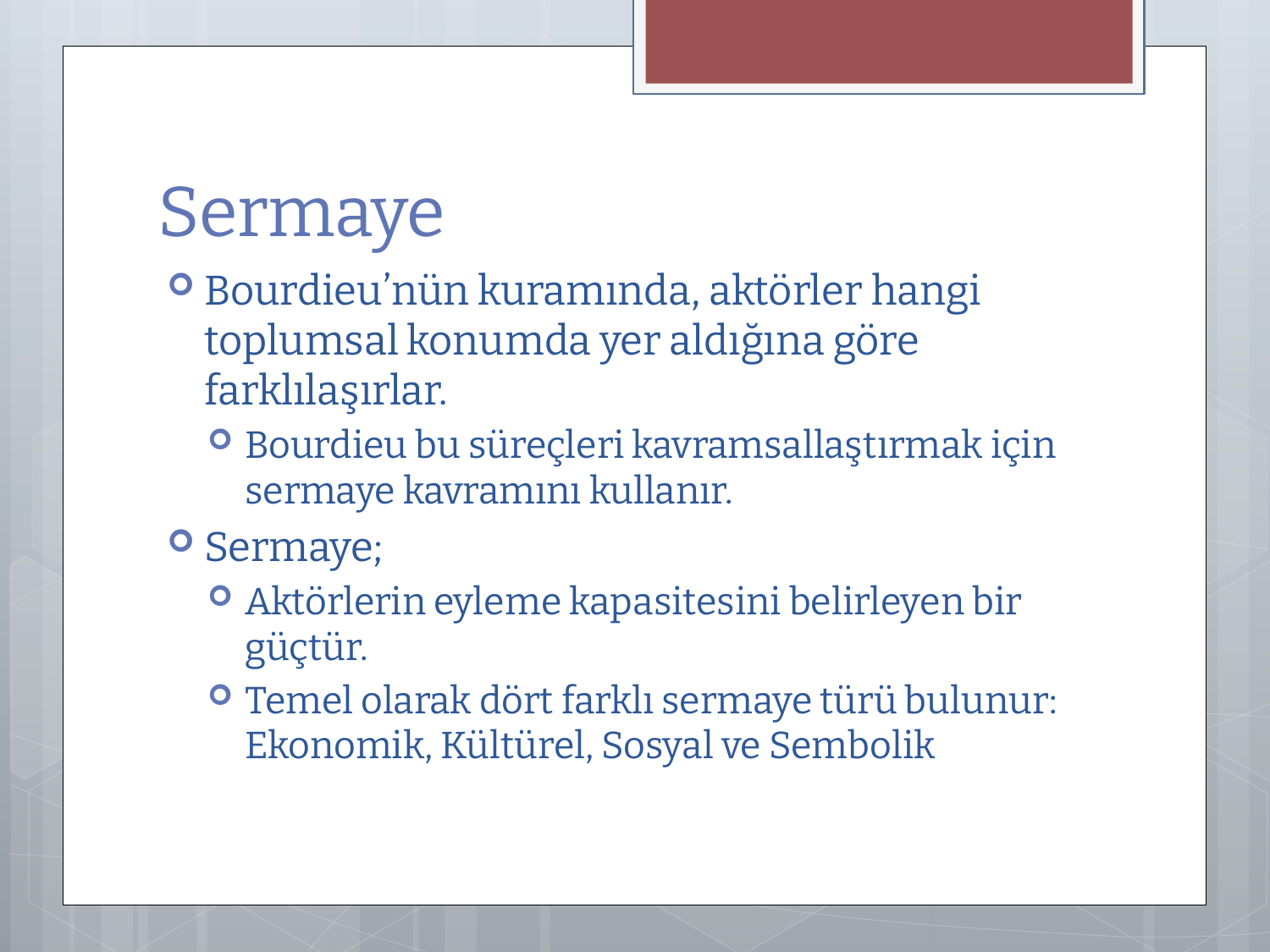

# Sermaye
Bourdieu’nün kuramında, aktörler hangi toplumsal konumda yer aldığına göre farklılaşırlar.
Bourdieu bu süreçleri kavramsallaştırmak için sermaye kavramını kullanır.
Sermaye;
Aktörlerin eyleme kapasitesini belirleyen bir güçtür.
Temel olarak dört farklı sermaye türü bulunur: Ekonomik, Kültürel, Sosyal ve Sembolik